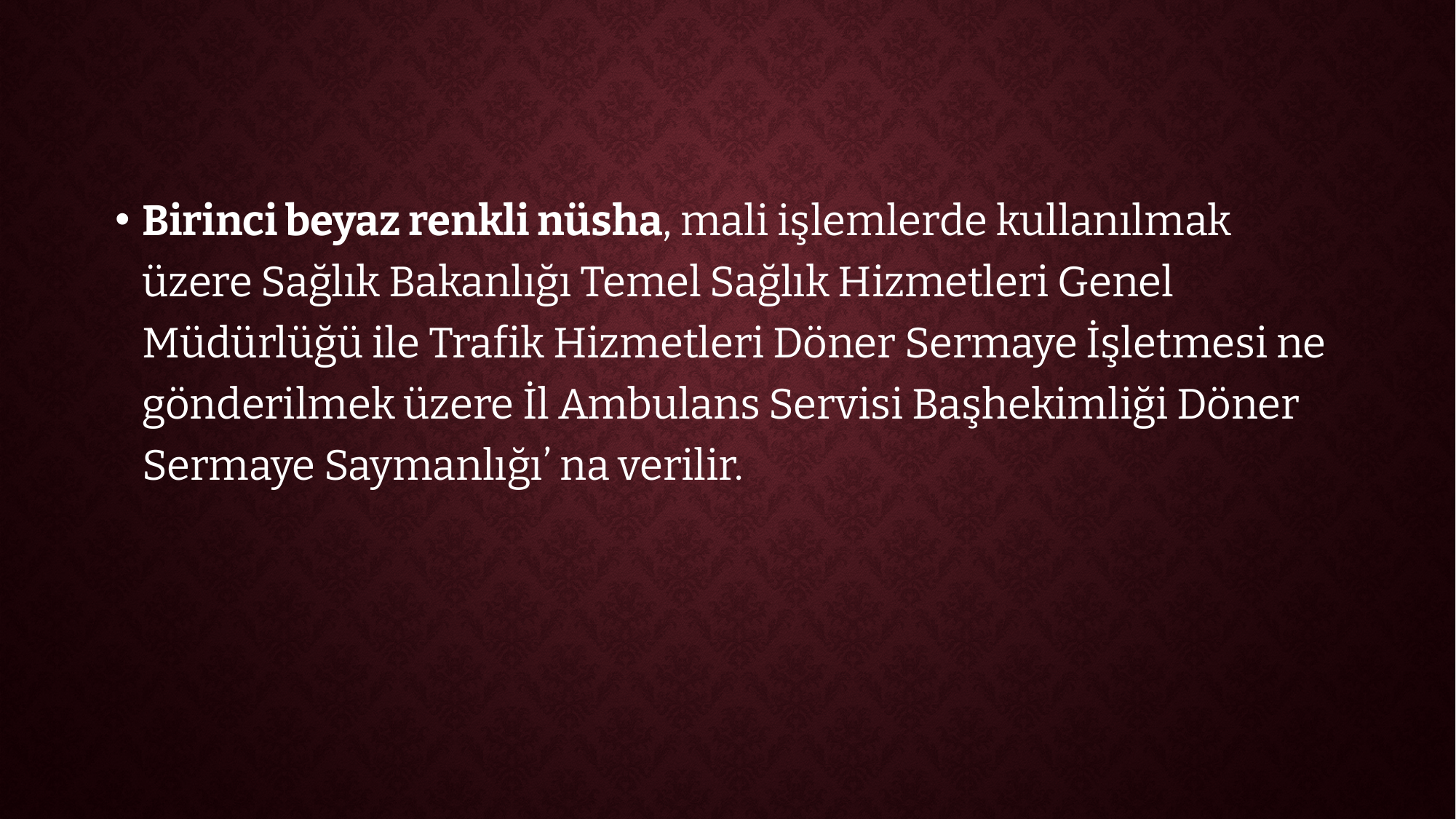

Birinci beyaz renkli nüsha, mali işlemlerde kullanılmak üzere Sağlık Bakanlığı Temel Sağlık Hizmetleri Genel Müdürlüğü ile Trafik Hizmetleri Döner Sermaye İşletmesi ne gönderilmek üzere İl Ambulans Servisi Başhekimliği Döner Sermaye Saymanlığı’ na verilir.